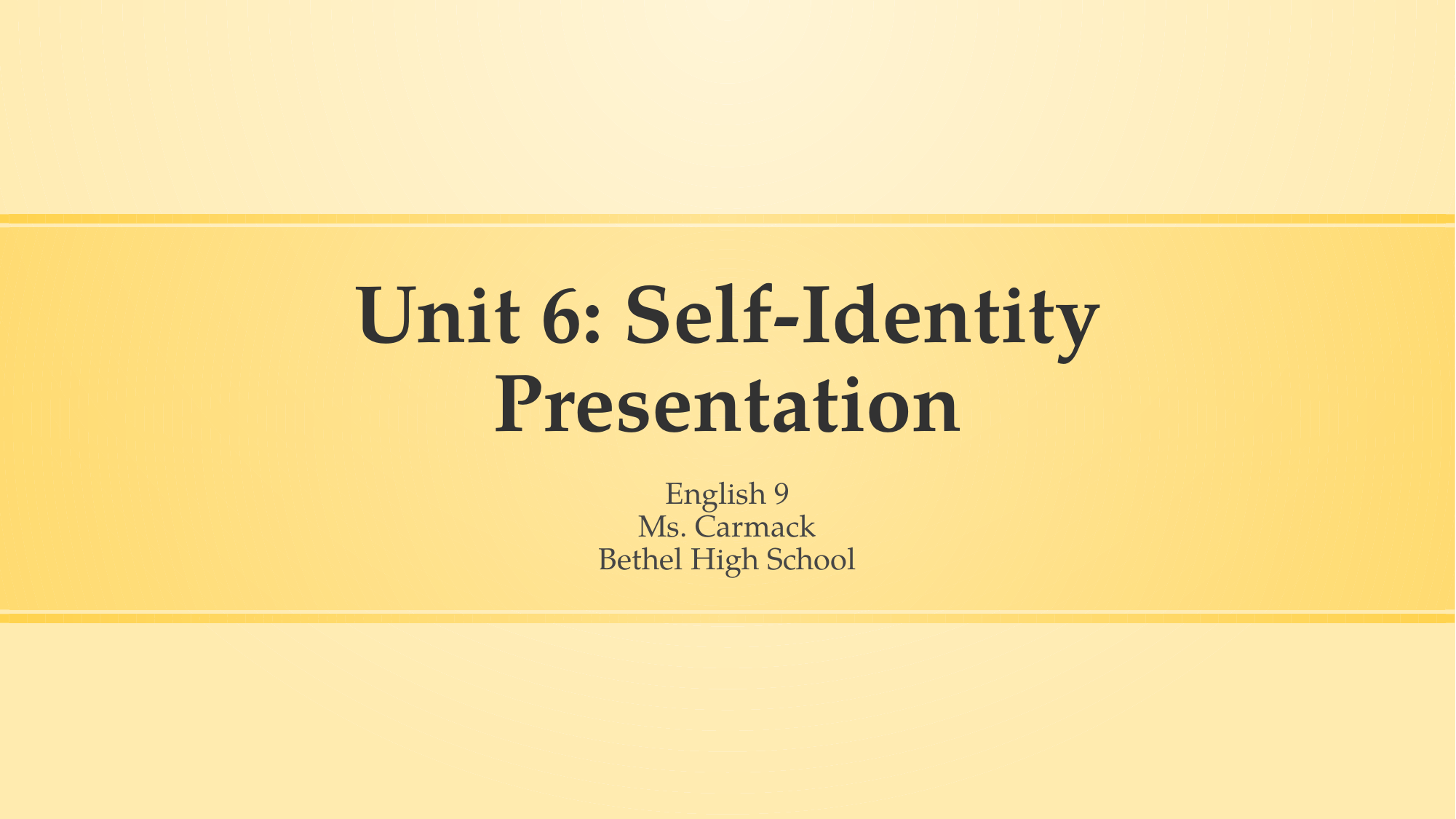

# Unit 6: Self-Identity Presentation
English 9
Ms. Carmack
Bethel High School